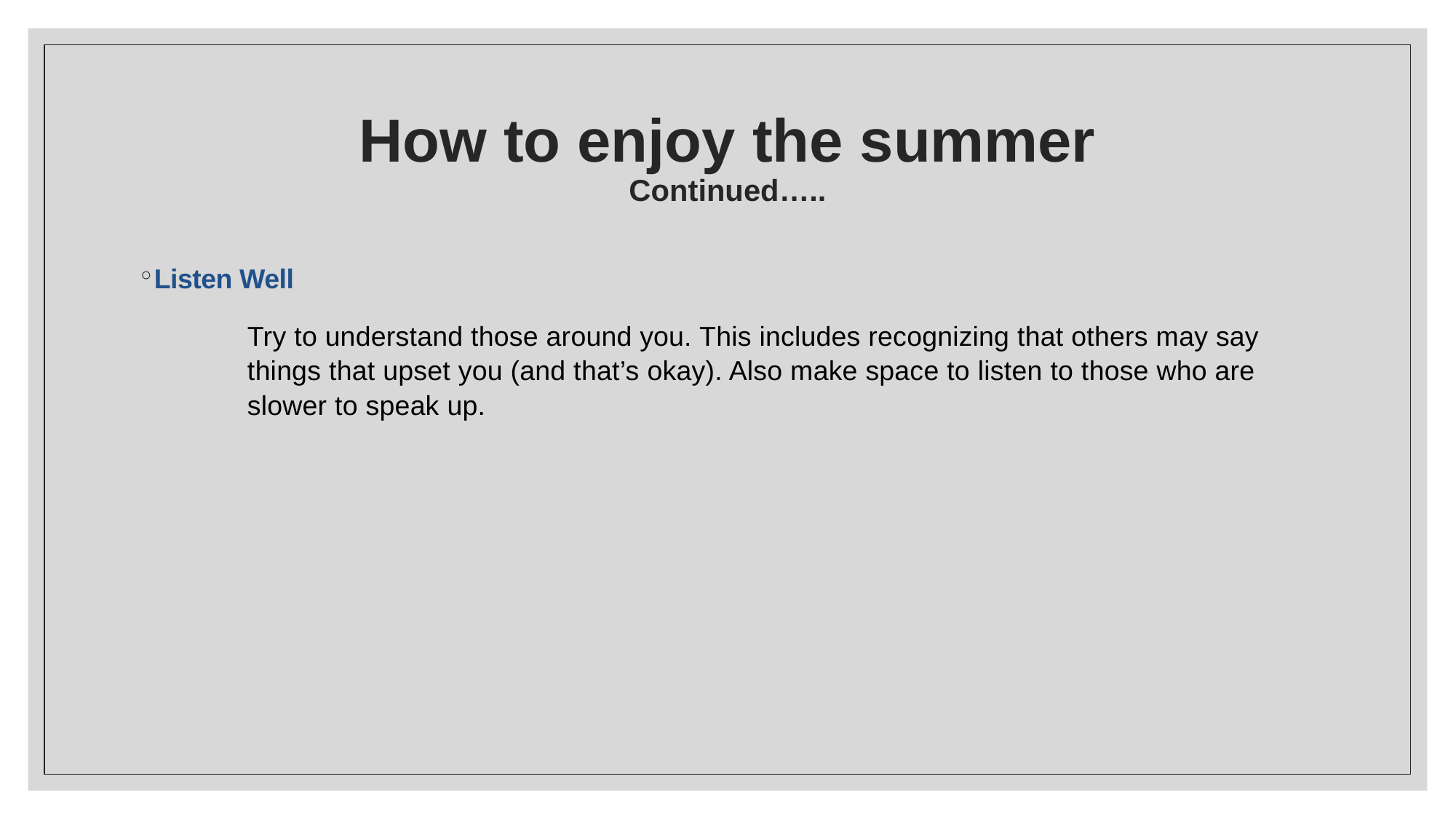

# How to enjoy the summer Continued…..
Listen Well
	Try to understand those around you. This includes recognizing that others may say 	things that upset you (and that’s okay). Also make space to listen to those who are 	slower to speak up.